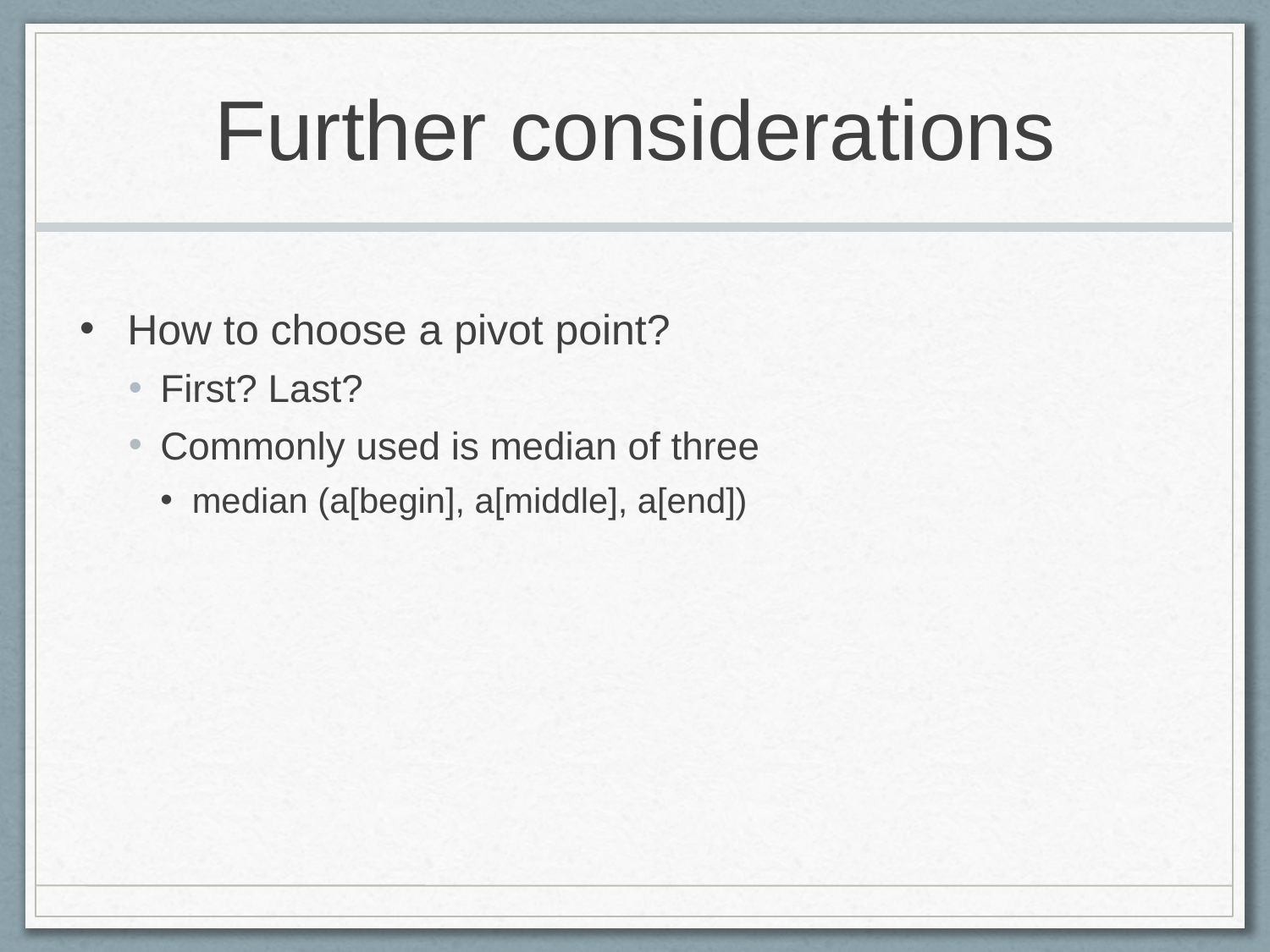

# Further considerations
How to choose a pivot point?
First? Last?
Commonly used is median of three
median (a[begin], a[middle], a[end])